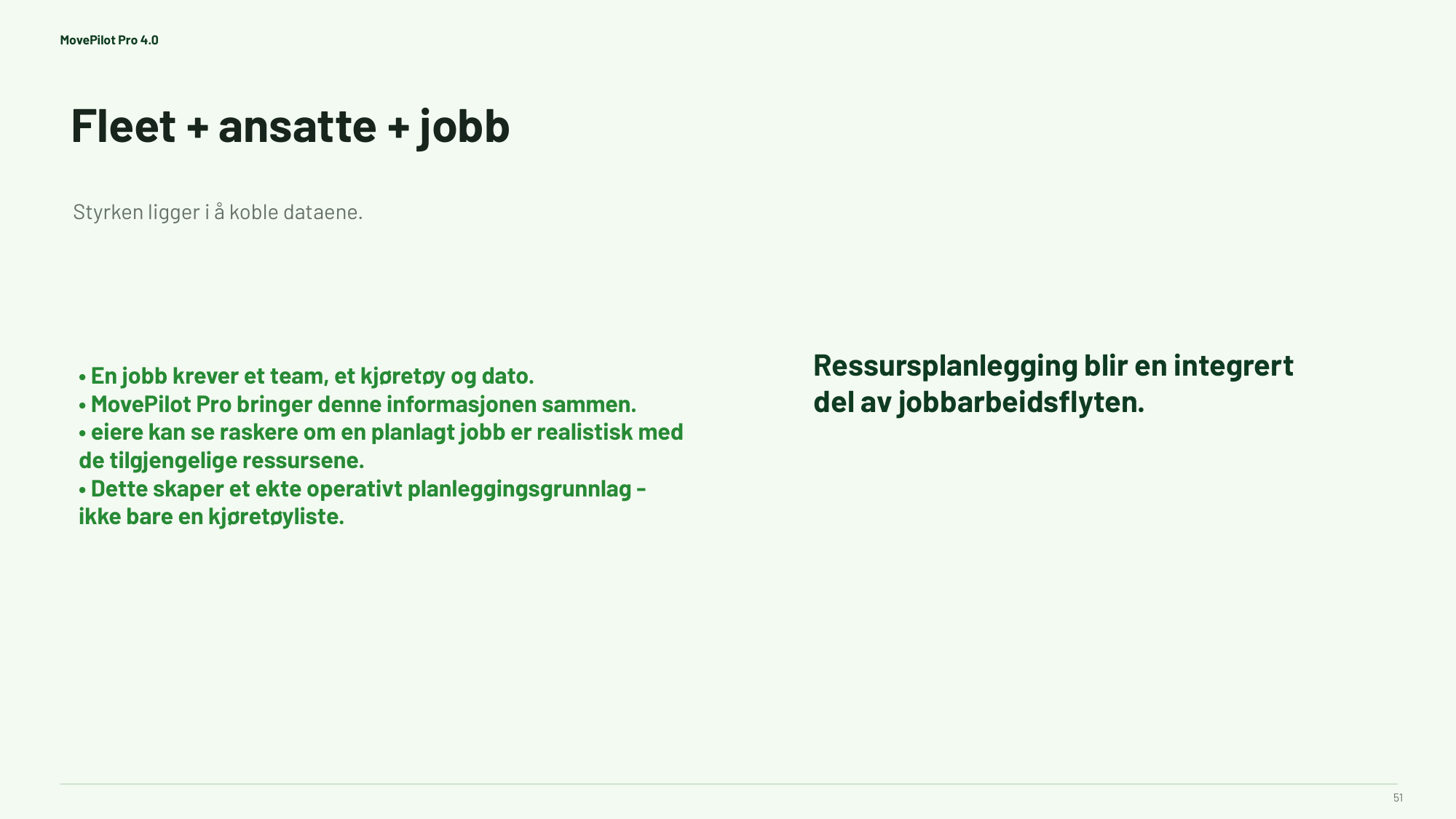

MovePilot Pro 4.0
Fleet + ansatte + jobb
Ressursplanlegging blir en integrert del av jobbarbeidsflyten.
Styrken ligger i å koble dataene.
• En jobb krever et team, et kjøretøy og dato.
• MovePilot Pro bringer denne informasjonen sammen.
• eiere kan se raskere om en planlagt jobb er realistisk med de tilgjengelige ressursene.
• Dette skaper et ekte operativt planleggingsgrunnlag - ikke bare en kjøretøyliste.

51